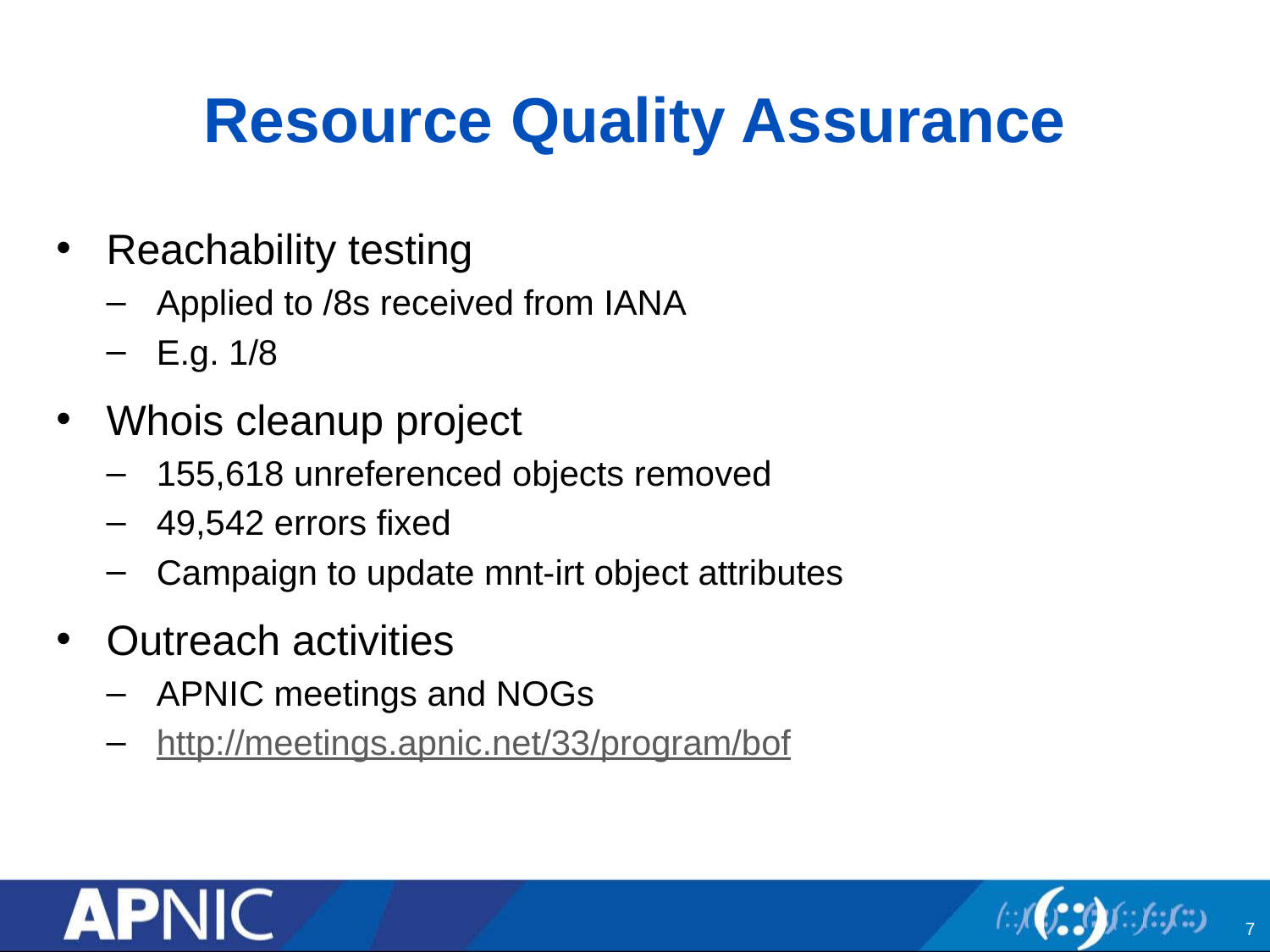

# Resource Quality Assurance
Reachability testing
Applied to /8s received from IANA
E.g. 1/8
Whois cleanup project
155,618 unreferenced objects removed
49,542 errors fixed
Campaign to update mnt-irt object attributes
Outreach activities
APNIC meetings and NOGs
http://meetings.apnic.net/33/program/bof

7